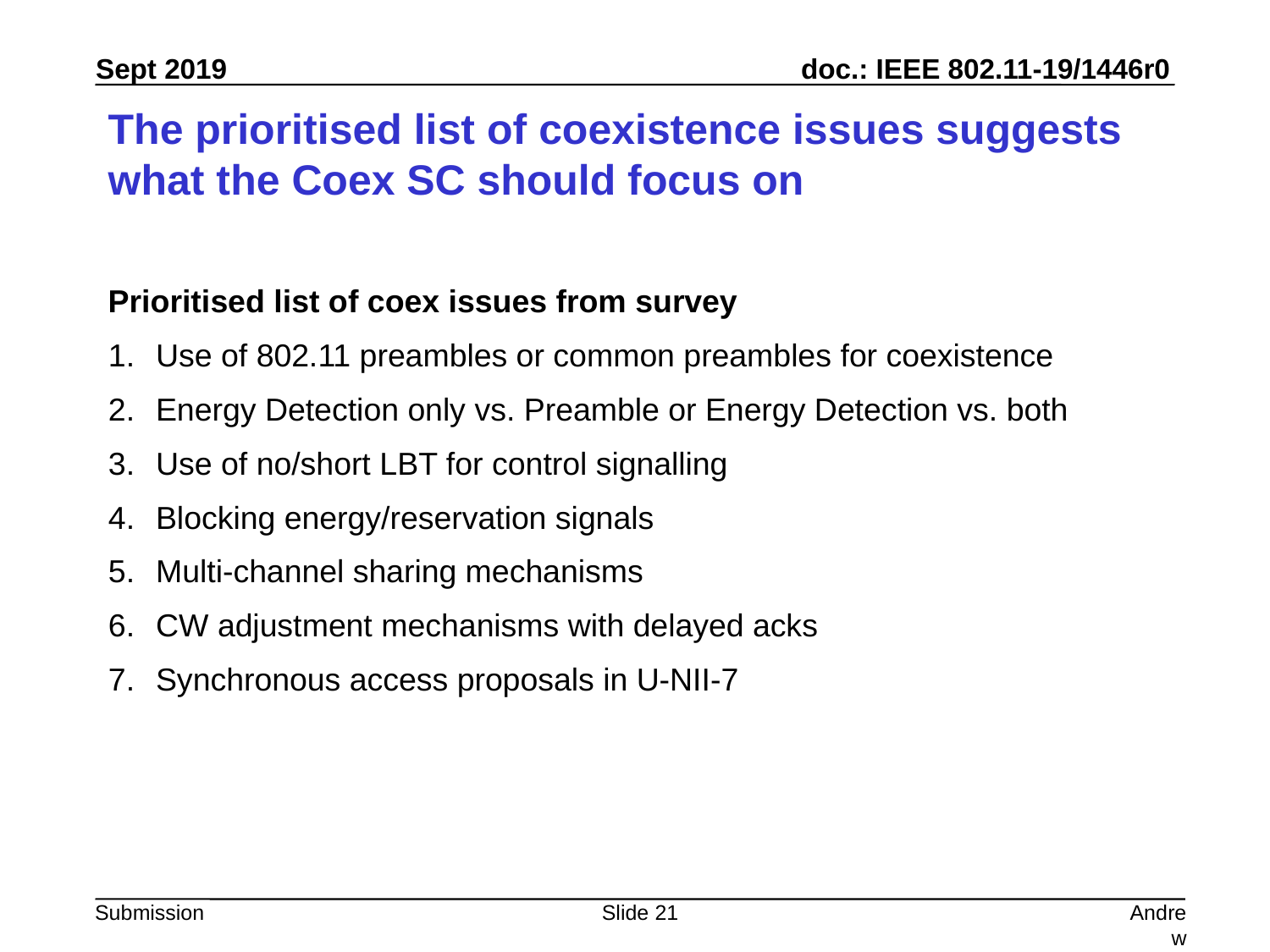

# The prioritised list of coexistence issues suggests what the Coex SC should focus on
Prioritised list of coex issues from survey
Use of 802.11 preambles or common preambles for coexistence
Energy Detection only vs. Preamble or Energy Detection vs. both
Use of no/short LBT for control signalling
Blocking energy/reservation signals
Multi-channel sharing mechanisms
CW adjustment mechanisms with delayed acks
Synchronous access proposals in U-NII-7

Slide 21
Andrew Myles, Cisco